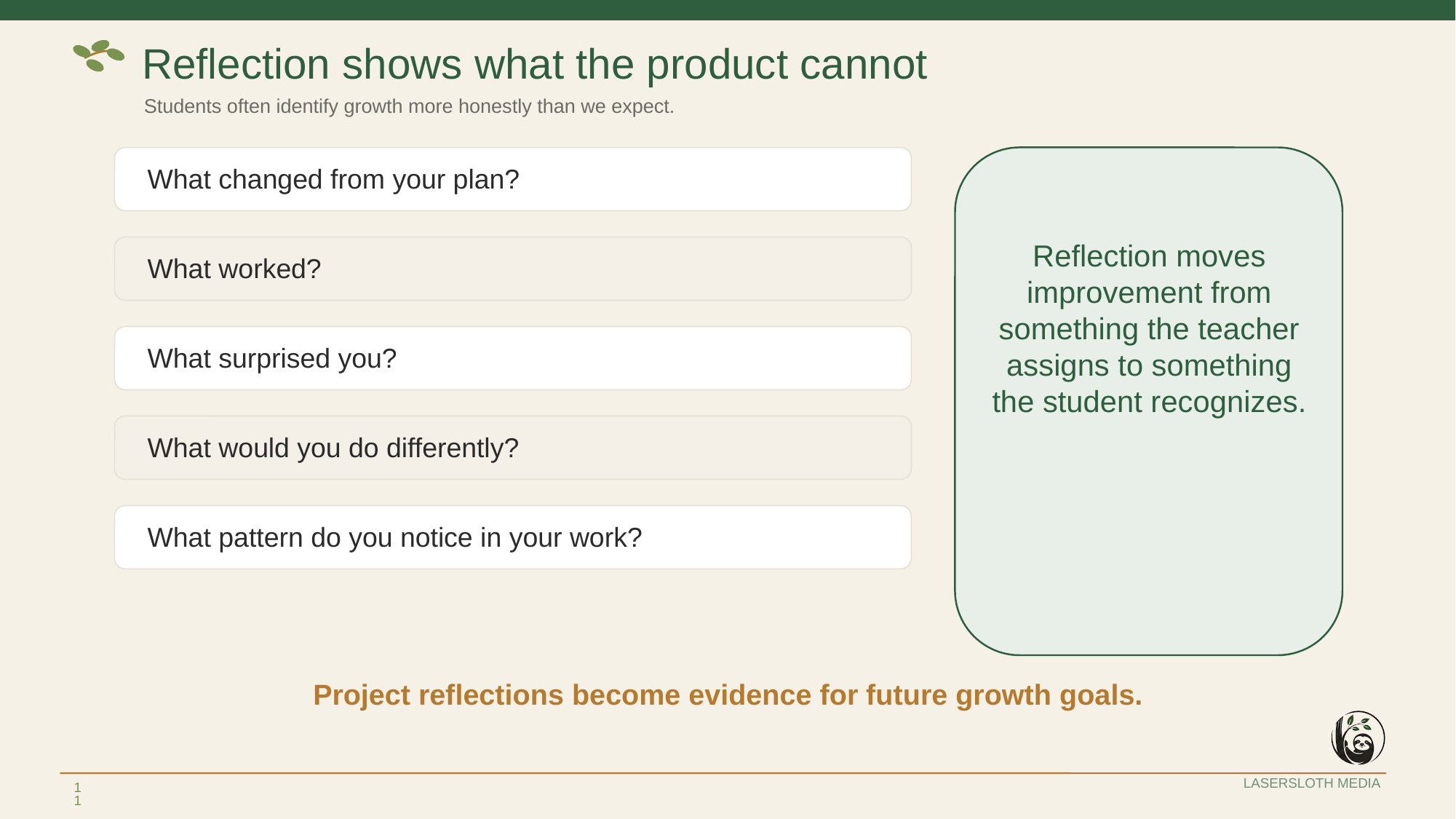

Reflection shows what the product cannot

Students often identify growth more honestly than we expect.

What changed from your plan?
Reflection moves improvement from something the teacher assigns to something the student recognizes.

What worked?

What surprised you?

What would you do differently?

What pattern do you notice in your work?
Project reflections become evidence for future growth goals.
11